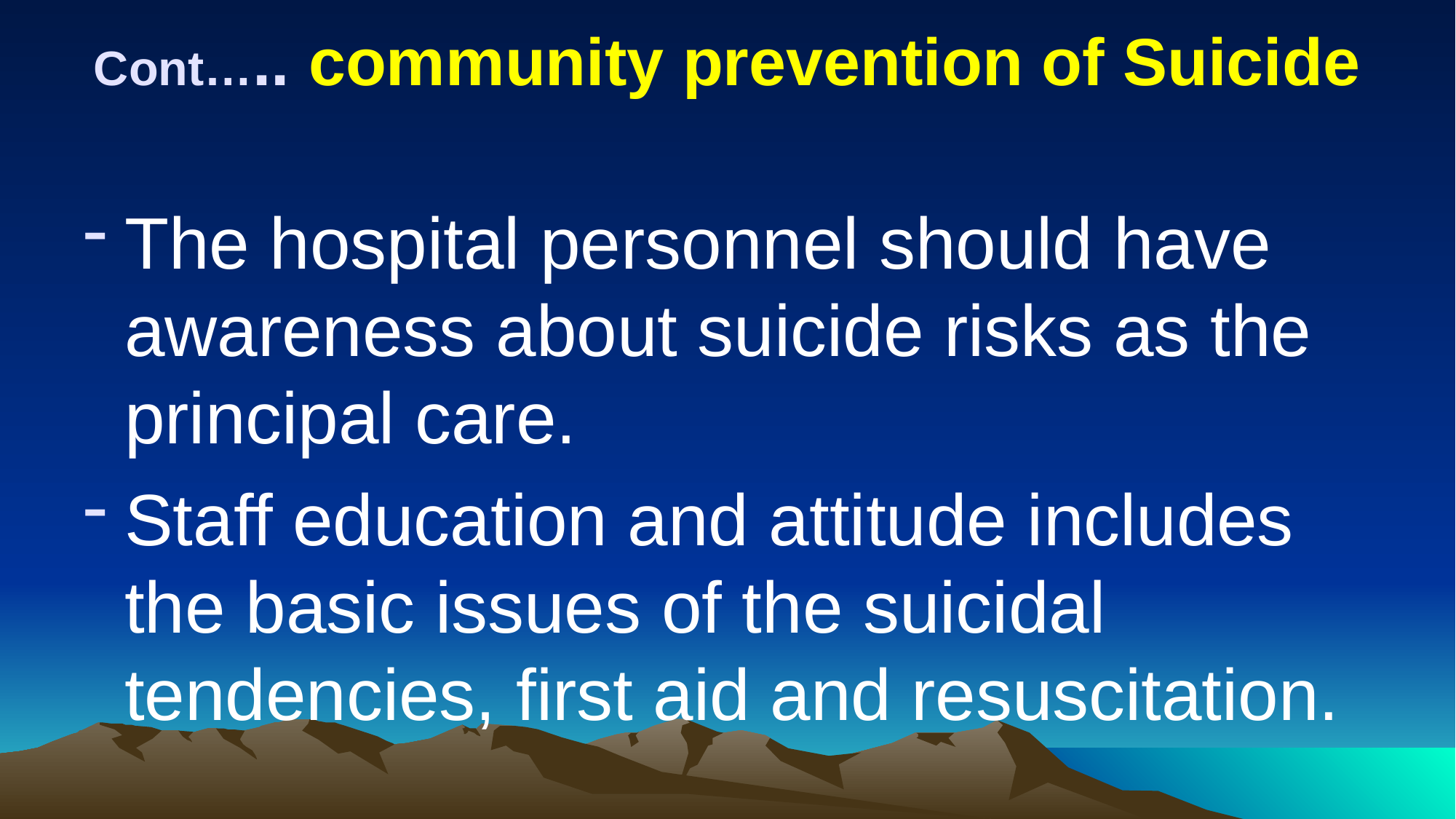

# Cont….. community prevention of Suicide
The hospital personnel should have awareness about suicide risks as the principal care.
Staff education and attitude includes the basic issues of the suicidal tendencies, first aid and resuscitation.